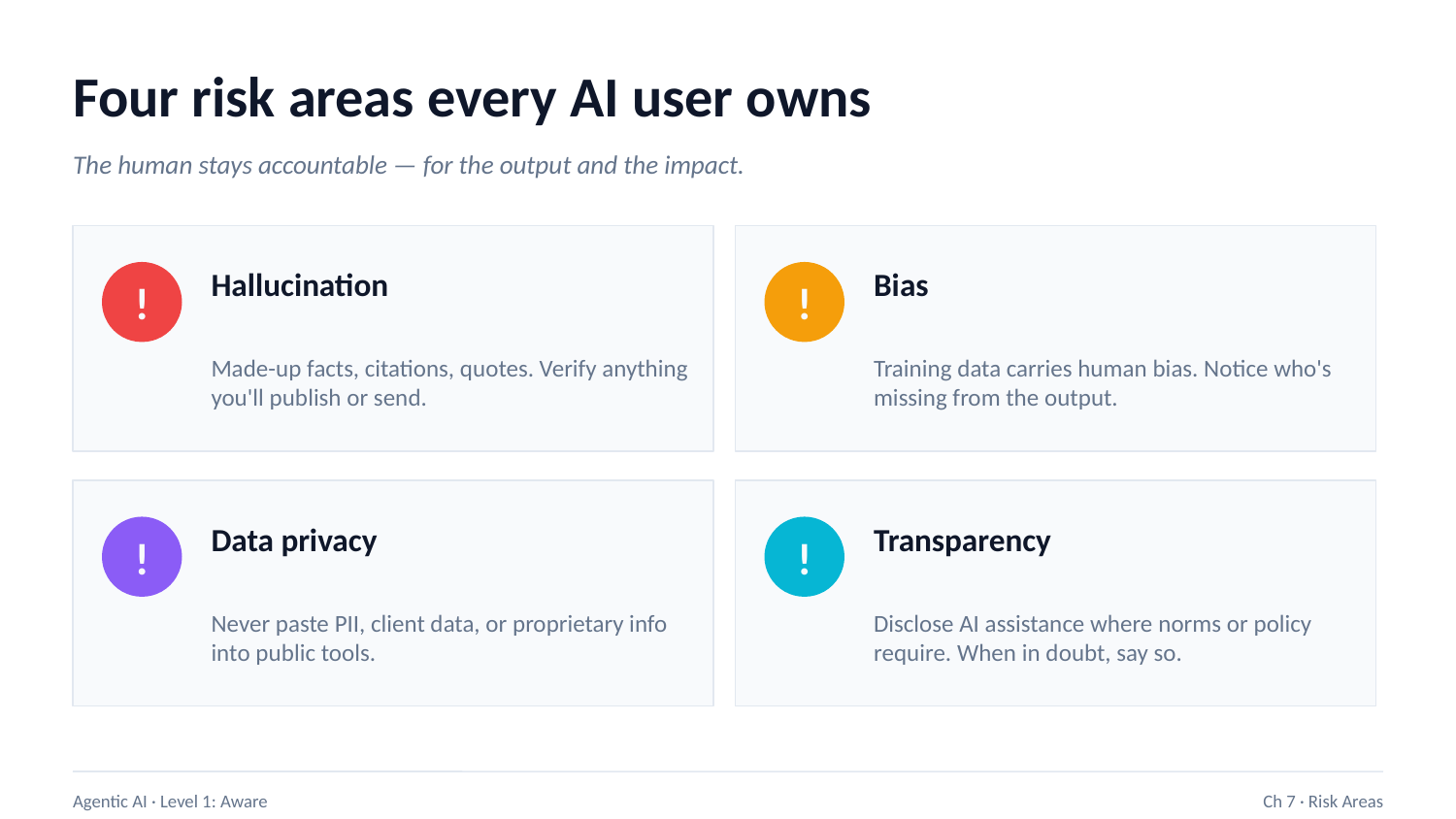

Four risk areas every AI user owns
The human stays accountable — for the output and the impact.

Hallucination
Bias

!

!
Made-up facts, citations, quotes. Verify anything you'll publish or send.
Training data carries human bias. Notice who's missing from the output.

Data privacy
Transparency

!

!
Never paste PII, client data, or proprietary info into public tools.
Disclose AI assistance where norms or policy require. When in doubt, say so.

Agentic AI · Level 1: Aware
Ch 7 · Risk Areas